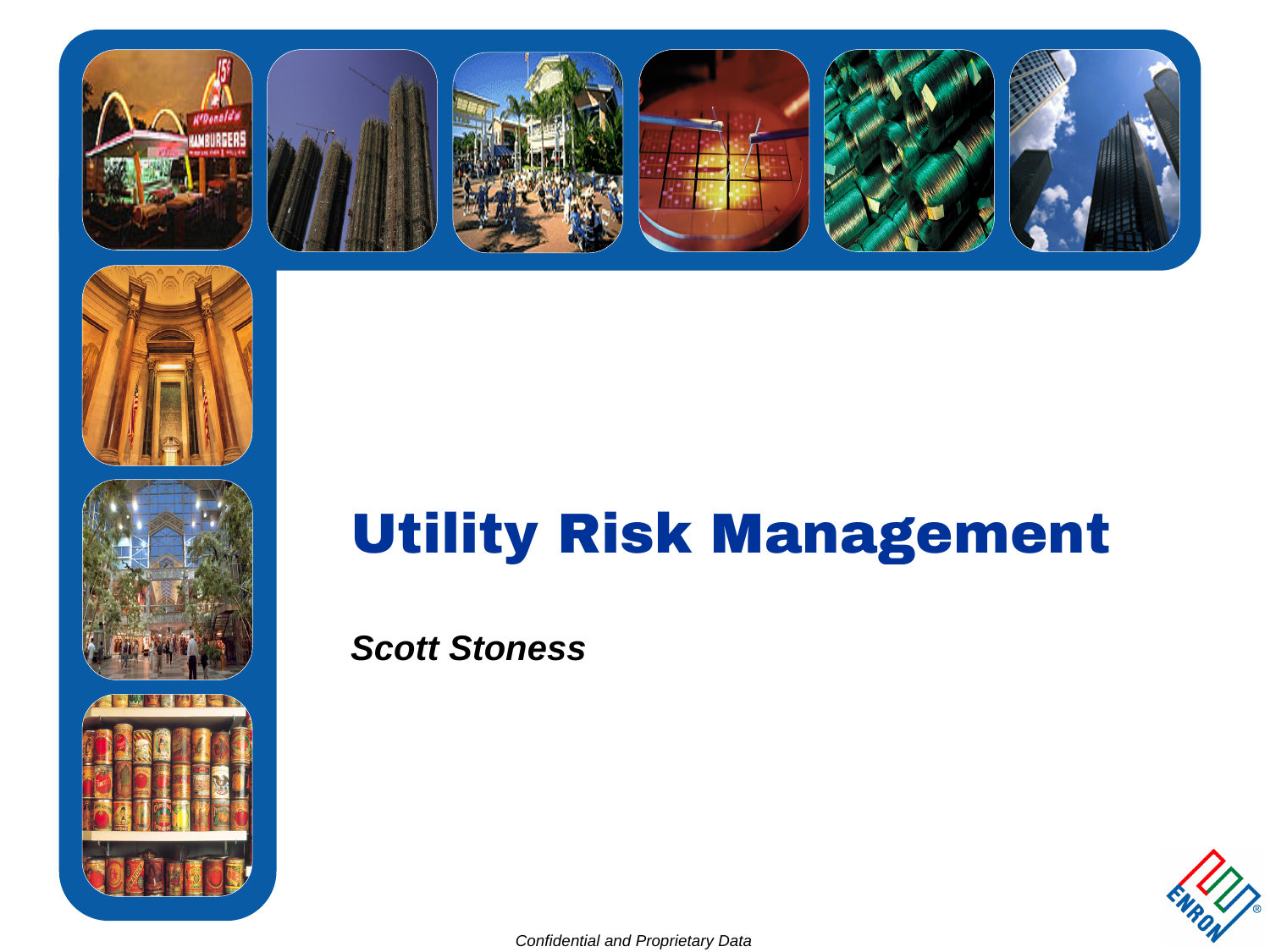

19
# Utility Risk Management
Scott Stoness